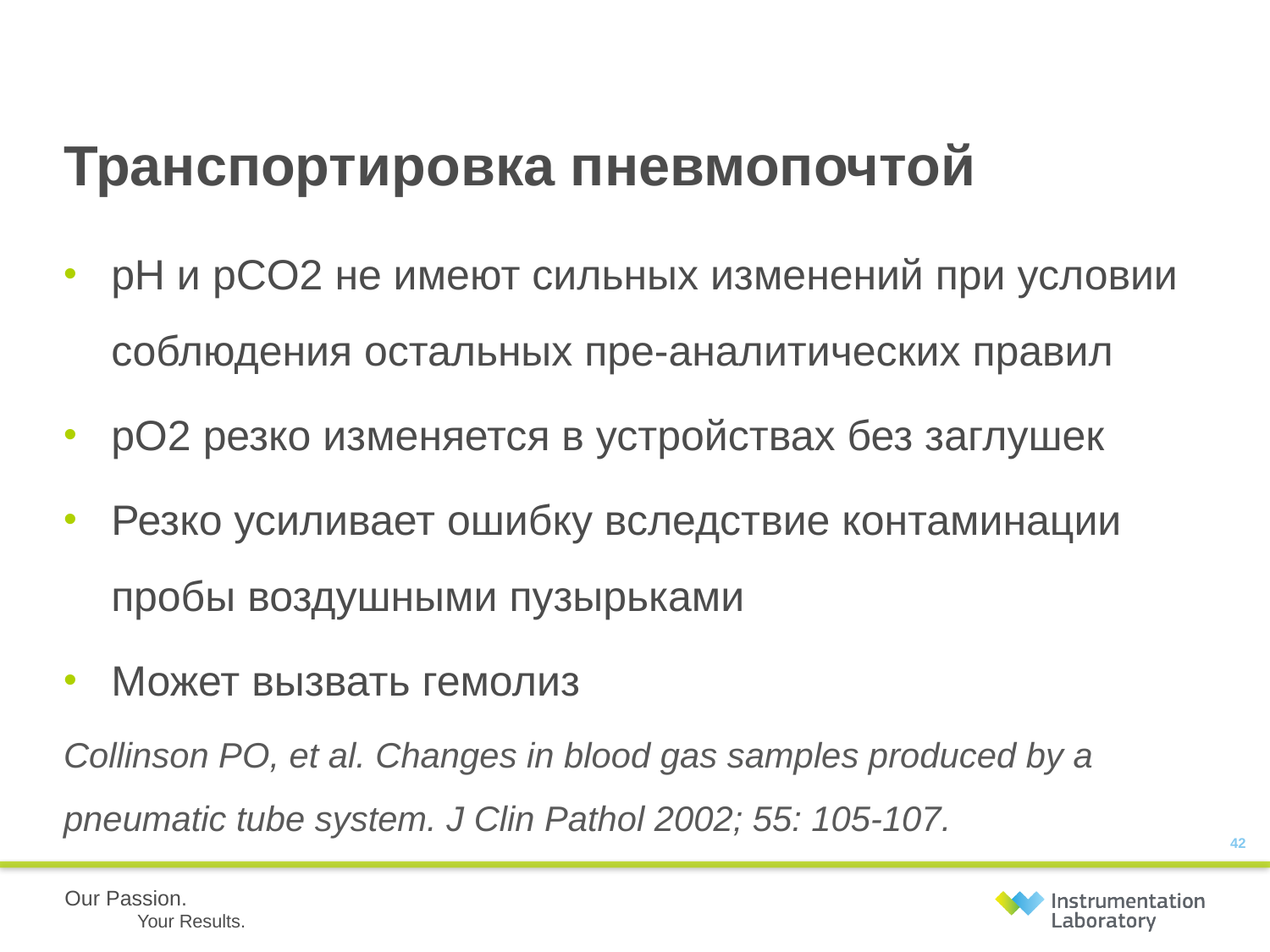

# Транспортировка пневмопочтой
pH и pCO2 не имеют сильных изменений при условии соблюдения остальных пре-аналитических правил
pO2 резко изменяется в устройствах без заглушек
Резко усиливает ошибку вследствие контаминации пробы воздушными пузырьками
Может вызвать гемолиз
Collinson PO, et al. Changes in blood gas samples produced by a pneumatic tube system. J Clin Pathol 2002; 55: 105-107.
42